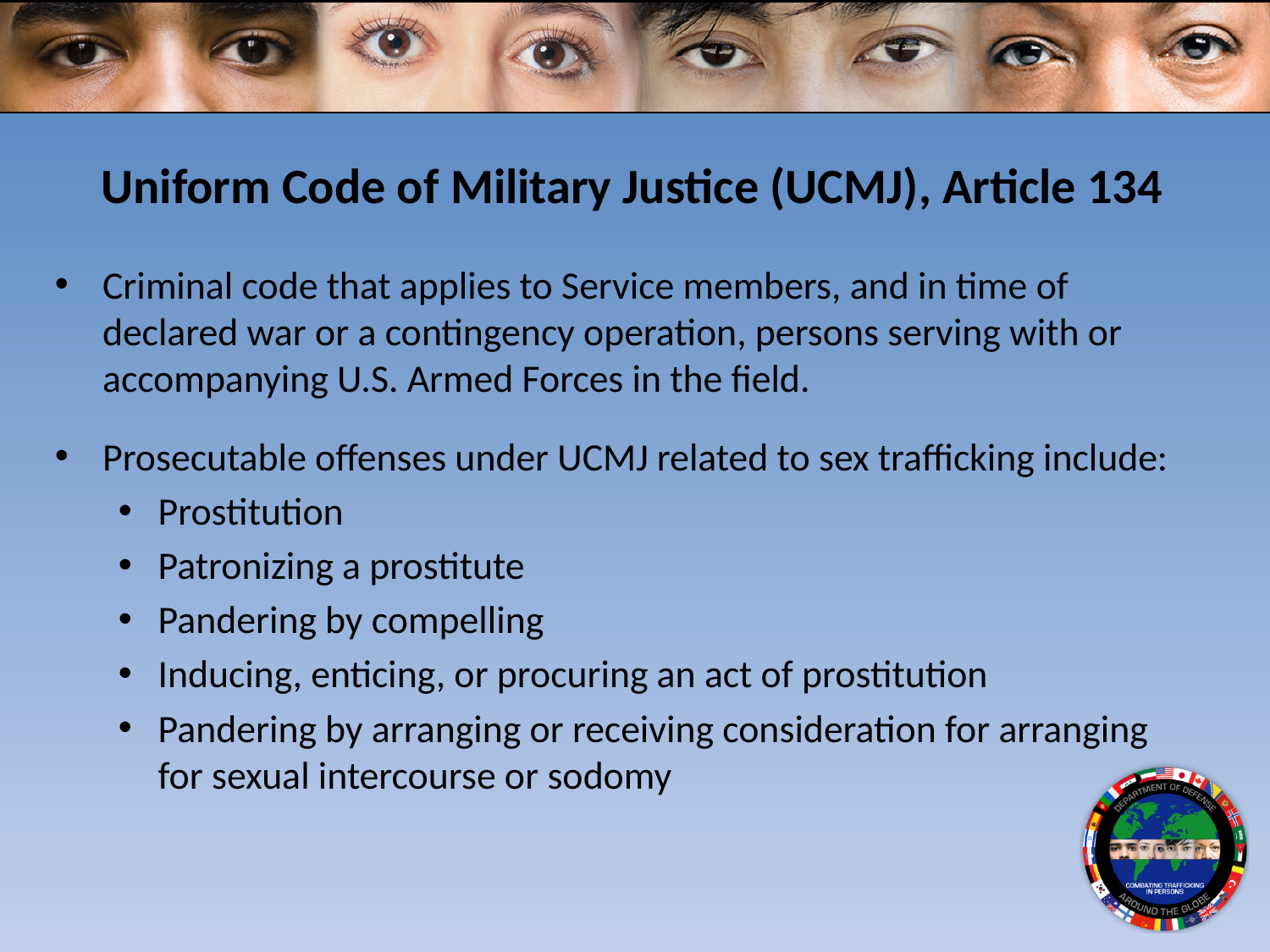

# Uniform Code of Military Justice (UCMJ), Article 134
Criminal code that applies to Service members, and in time of declared war or a contingency operation, persons serving with or accompanying U.S. Armed Forces in the field.

Prosecutable offenses under UCMJ related to sex trafficking include:
Prostitution
Patronizing a prostitute
Pandering by compelling
Inducing, enticing, or procuring an act of prostitution
Pandering by arranging or receiving consideration for arranging for sexual intercourse or sodomy